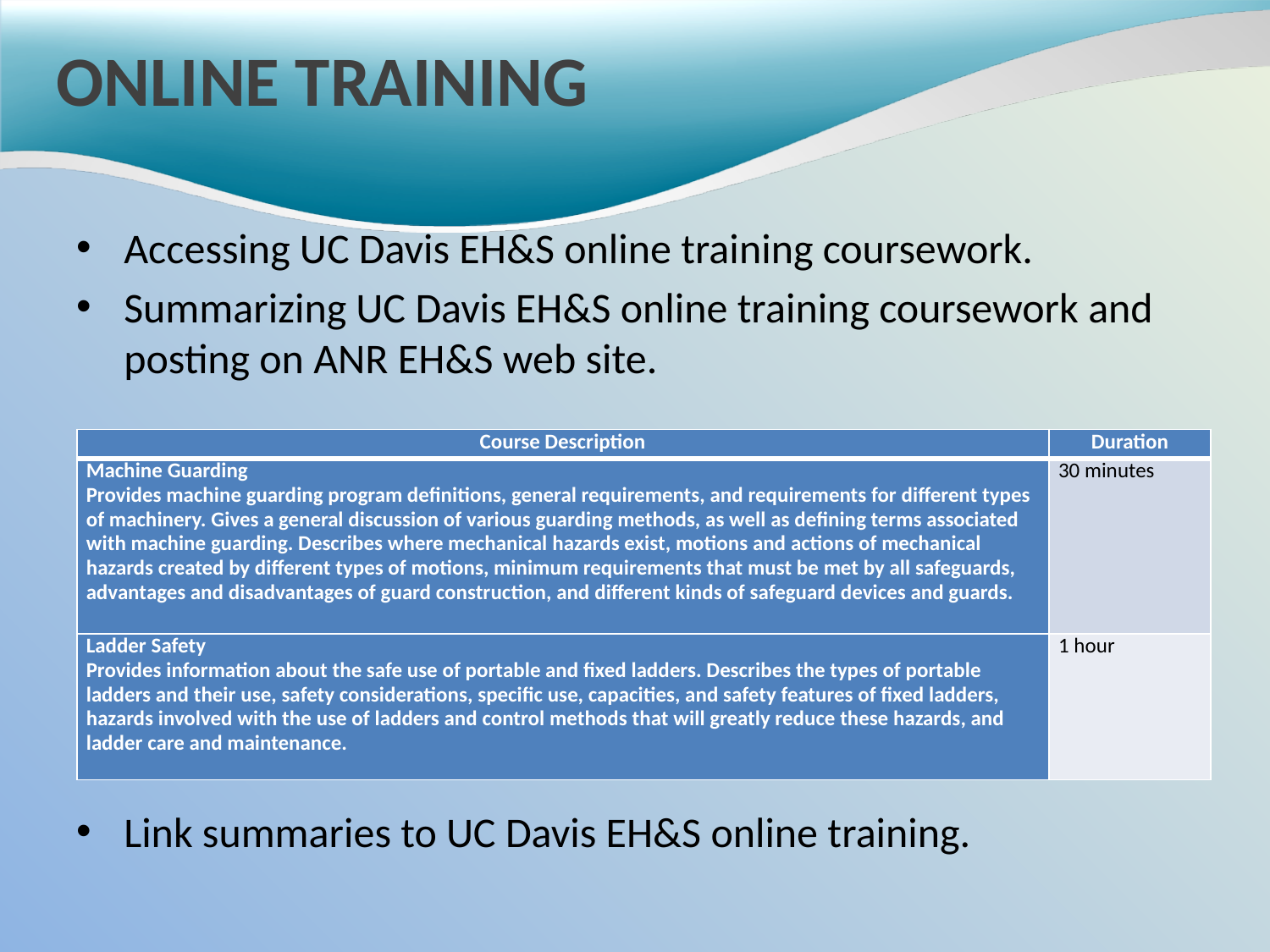

# Online Training
Accessing UC Davis EH&S online training coursework.
Summarizing UC Davis EH&S online training coursework and posting on ANR EH&S web site.

Link summaries to UC Davis EH&S online training.
| Course Description | Duration |
| --- | --- |
| Machine Guarding Provides machine guarding program definitions, general requirements, and requirements for different types of machinery. Gives a general discussion of various guarding methods, as well as defining terms associated with machine guarding. Describes where mechanical hazards exist, motions and actions of mechanical hazards created by different types of motions, minimum requirements that must be met by all safeguards, advantages and disadvantages of guard construction, and different kinds of safeguard devices and guards. | 30 minutes |
| Ladder Safety Provides information about the safe use of portable and fixed ladders. Describes the types of portable ladders and their use, safety considerations, specific use, capacities, and safety features of fixed ladders, hazards involved with the use of ladders and control methods that will greatly reduce these hazards, and ladder care and maintenance. | 1 hour |